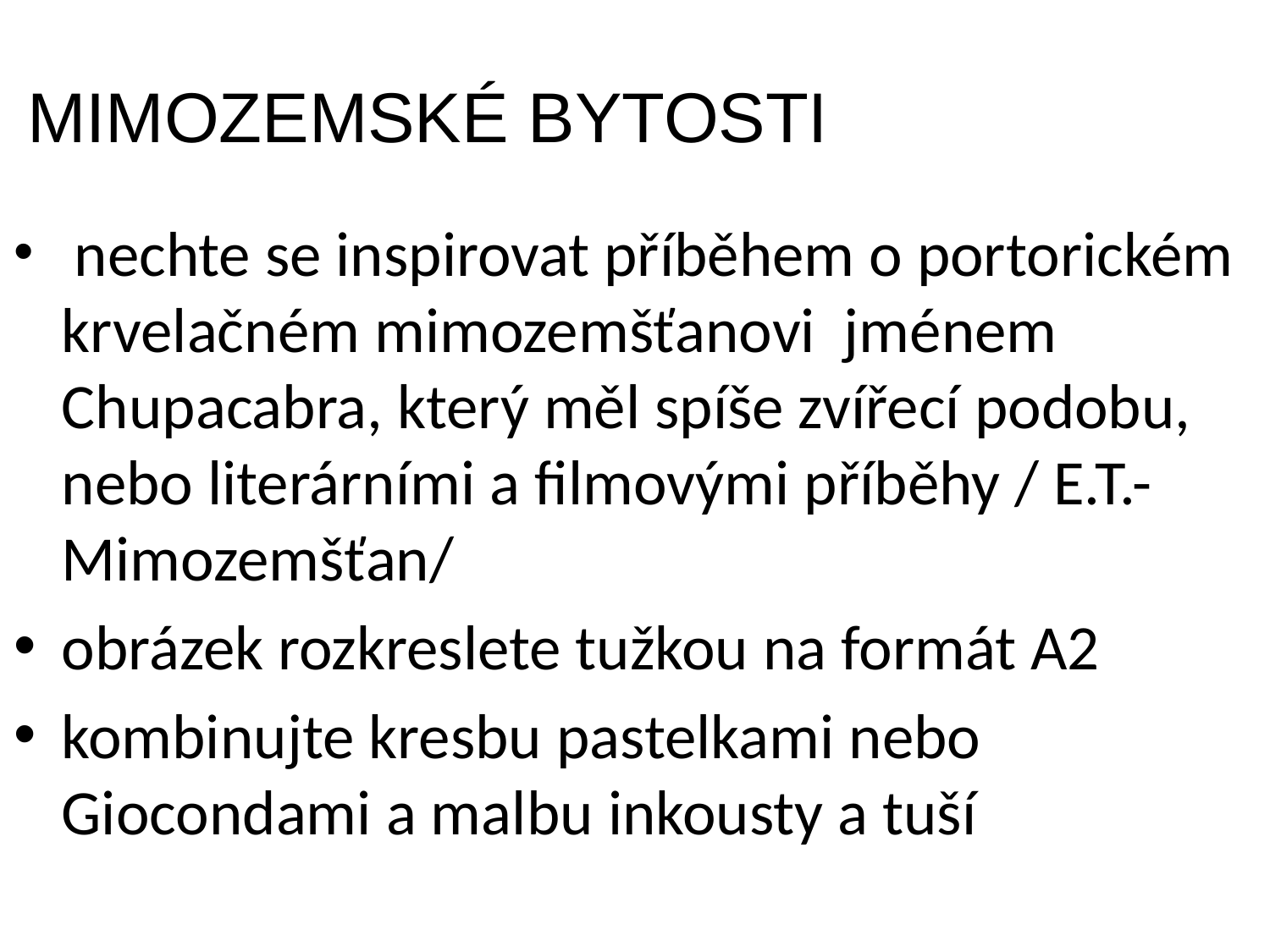

MIMOZEMSKÉ BYTOSTI

 nechte se inspirovat příběhem o portorickém krvelačném mimozemšťanovi  jménem Chupacabra, který měl spíše zvířecí podobu, nebo literárními a filmovými příběhy / E.T.-Mimozemšťan/
obrázek rozkreslete tužkou na formát A2
kombinujte kresbu pastelkami nebo Giocondami a malbu inkousty a tuší